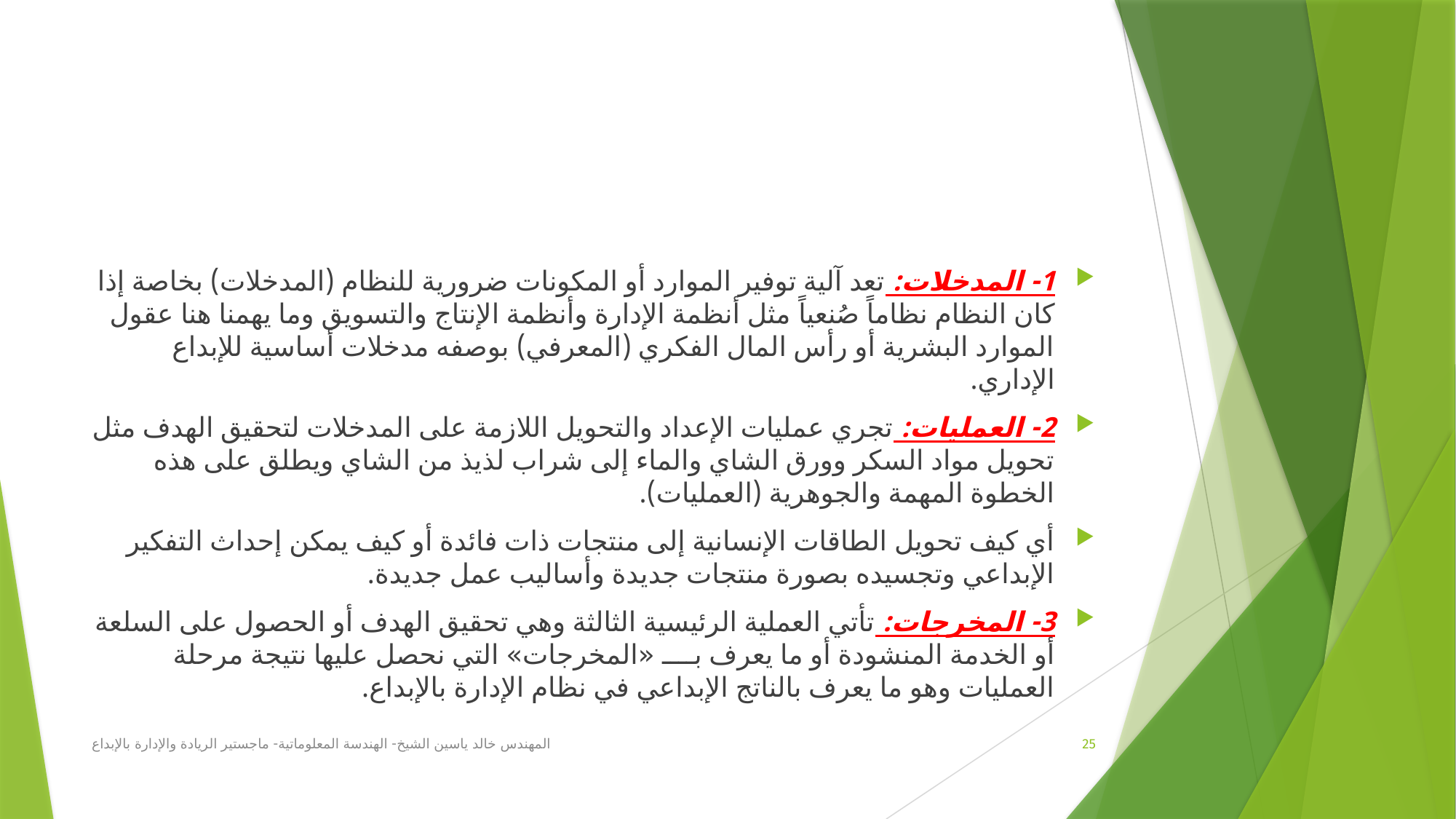

#
1- المدخلات: تعد آلية توفير الموارد أو المكونات ضرورية للنظام (المدخلات) بخاصة إذا كان النظام نظاماً صُنعياً مثل أنظمة الإدارة وأنظمة الإنتاج والتسويق وما يهمنا هنا عقول الموارد البشرية أو رأس المال الفكري (المعرفي) بوصفه مدخلات أساسية للإبداع الإداري.
2- العمليات: تجري عمليات الإعداد والتحويل اللازمة على المدخلات لتحقيق الهدف مثل تحويل مواد السكر وورق الشاي والماء إلى شراب لذيذ من الشاي ويطلق على هذه الخطوة المهمة والجوهرية (العمليات).
أي كيف تحويل الطاقات الإنسانية إلى منتجات ذات فائدة أو كيف يمكن إحداث التفكير الإبداعي وتجسيده بصورة منتجات جديدة وأساليب عمل جديدة.
3- المخرجات: تأتي العملية الرئيسية الثالثة وهي تحقيق الهدف أو الحصول على السلعة أو الخدمة المنشودة أو ما يعرف بــــ «المخرجات» التي نحصل عليها نتيجة مرحلة العمليات وهو ما يعرف بالناتج الإبداعي في نظام الإدارة بالإبداع.
المهندس خالد ياسين الشيخ- الهندسة المعلوماتية- ماجستير الريادة والإدارة بالإبداع
25